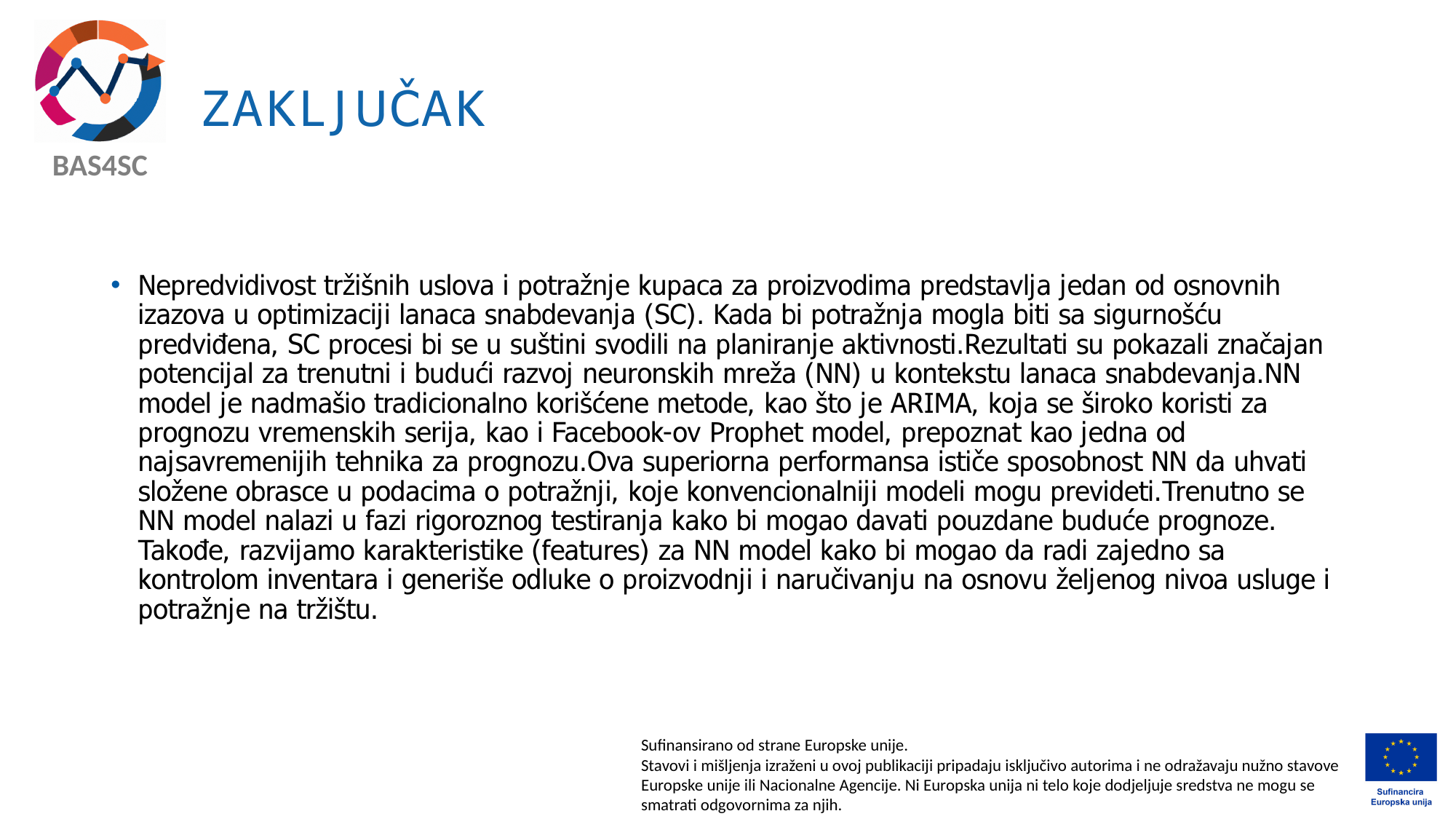

# ZAKLJUČAK

Nepredvidivost tržišnih uslova i potražnje kupaca za proizvodima predstavlja jedan od osnovnih izazova u optimizaciji lanaca snabdevanja (SC). Kada bi potražnja mogla biti sa sigurnošću predviđena, SC procesi bi se u suštini svodili na planiranje aktivnosti.Rezultati su pokazali značajan potencijal za trenutni i budući razvoj neuronskih mreža (NN) u kontekstu lanaca snabdevanja.NN model je nadmašio tradicionalno korišćene metode, kao što je ARIMA, koja se široko koristi za prognozu vremenskih serija, kao i Facebook-ov Prophet model, prepoznat kao jedna od najsavremenijih tehnika za prognozu.Ova superiorna performansa ističe sposobnost NN da uhvati složene obrasce u podacima o potražnji, koje konvencionalniji modeli mogu prevideti.Trenutno se NN model nalazi u fazi rigoroznog testiranja kako bi mogao davati pouzdane buduće prognoze. Takođe, razvijamo karakteristike (features) za NN model kako bi mogao da radi zajedno sa kontrolom inventara i generiše odluke o proizvodnji i naručivanju na osnovu željenog nivoa usluge i potražnje na tržištu.